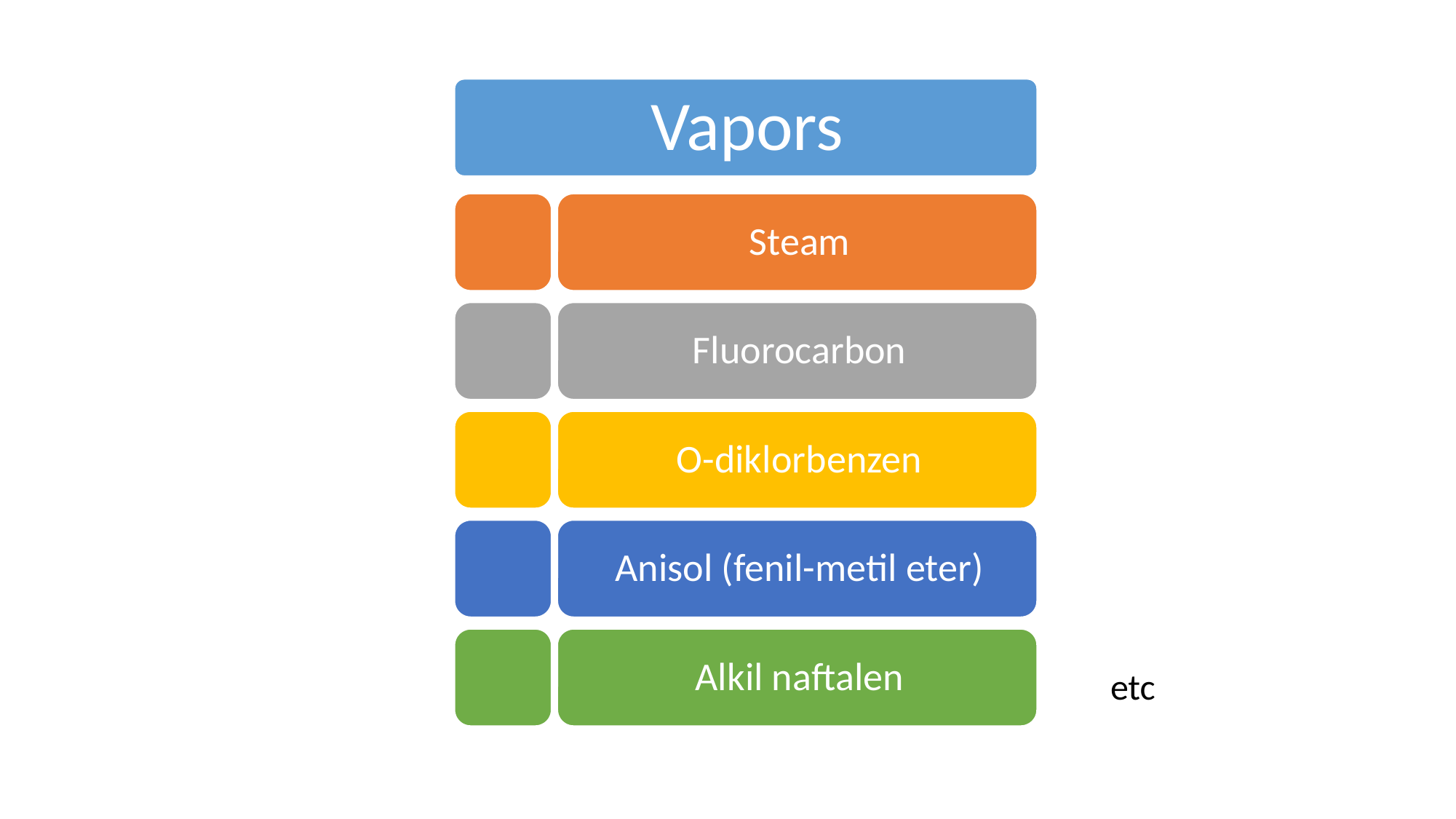

Vapors
Steam
Fluorocarbon
O-diklorbenzen
Anisol (fenil-metil eter)
Alkil naftalen
etc